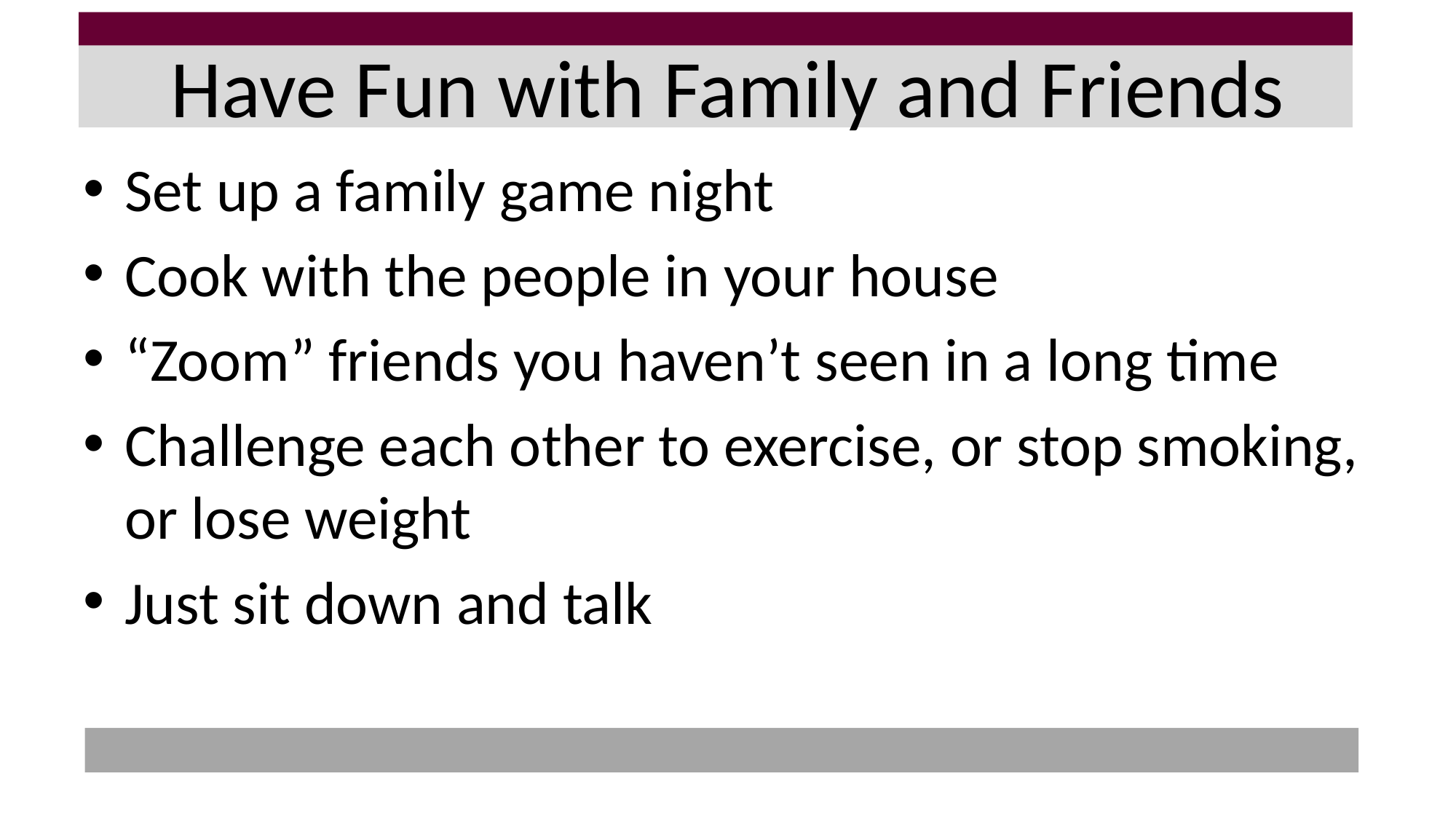

# Have Fun with Family and Friends

Set up a family game night
Cook with the people in your house
“Zoom” friends you haven’t seen in a long time
Challenge each other to exercise, or stop smoking, or lose weight
Just sit down and talk